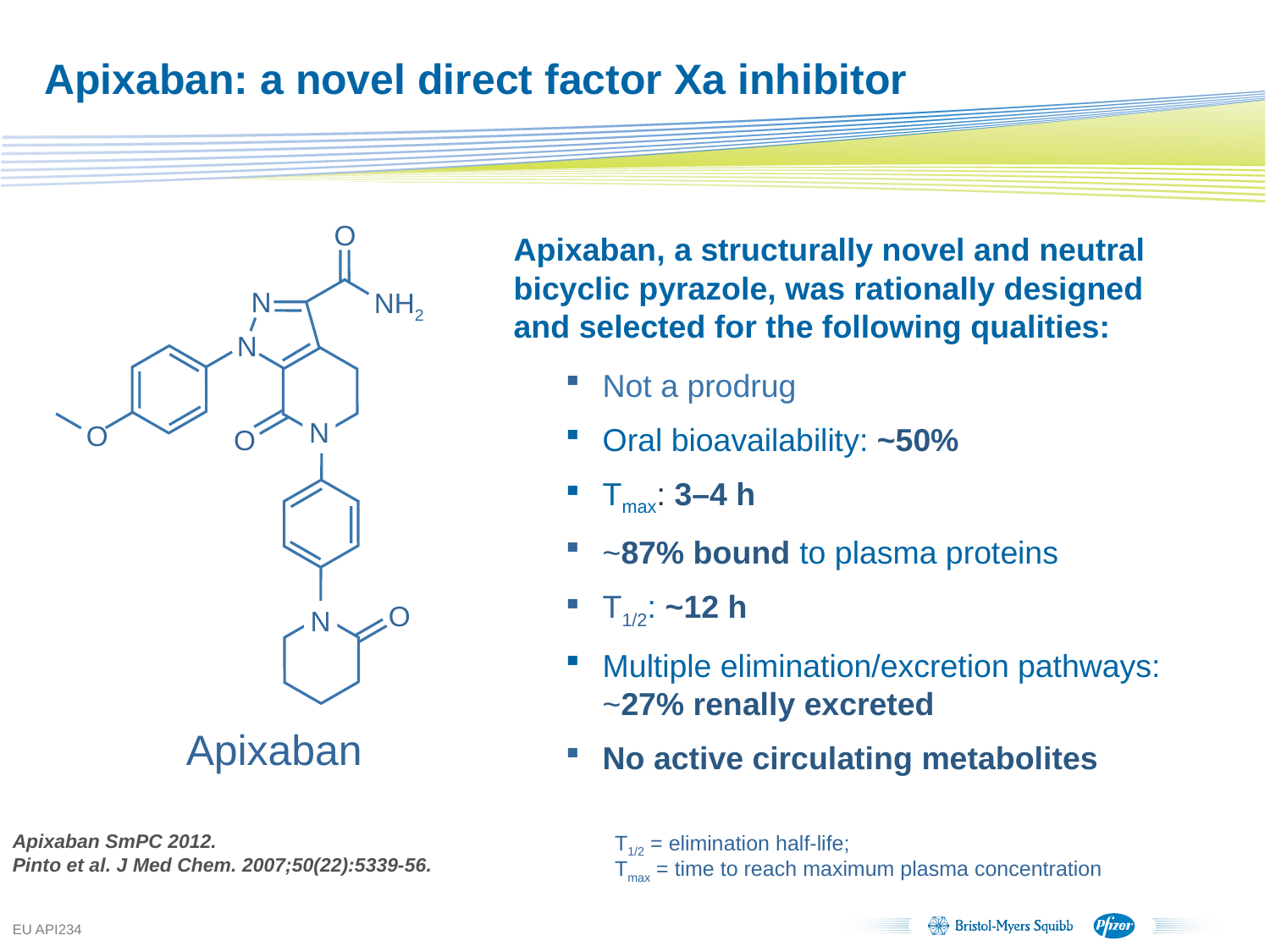

Apixaban: a novel direct factor Xa inhibitor
O

N
NH2

N

N

O
O

O
N

	Apixaban, a structurally novel and neutral bicyclic pyrazole, was rationally designed
and selected for the following qualities:
Not a prodrug
Oral bioavailability: ~50%
Tmax: 3–4 h
~87% bound to plasma proteins
T1/2: ~12 h
Multiple elimination/excretion pathways:
~27% renally excreted
No active circulating metabolites

Apixaban
Apixaban SmPC 2012.
Pinto et al. J Med Chem. 2007;50(22):5339-56.
 T1/2 = elimination half-life;
 Tmax = time to reach maximum plasma concentration